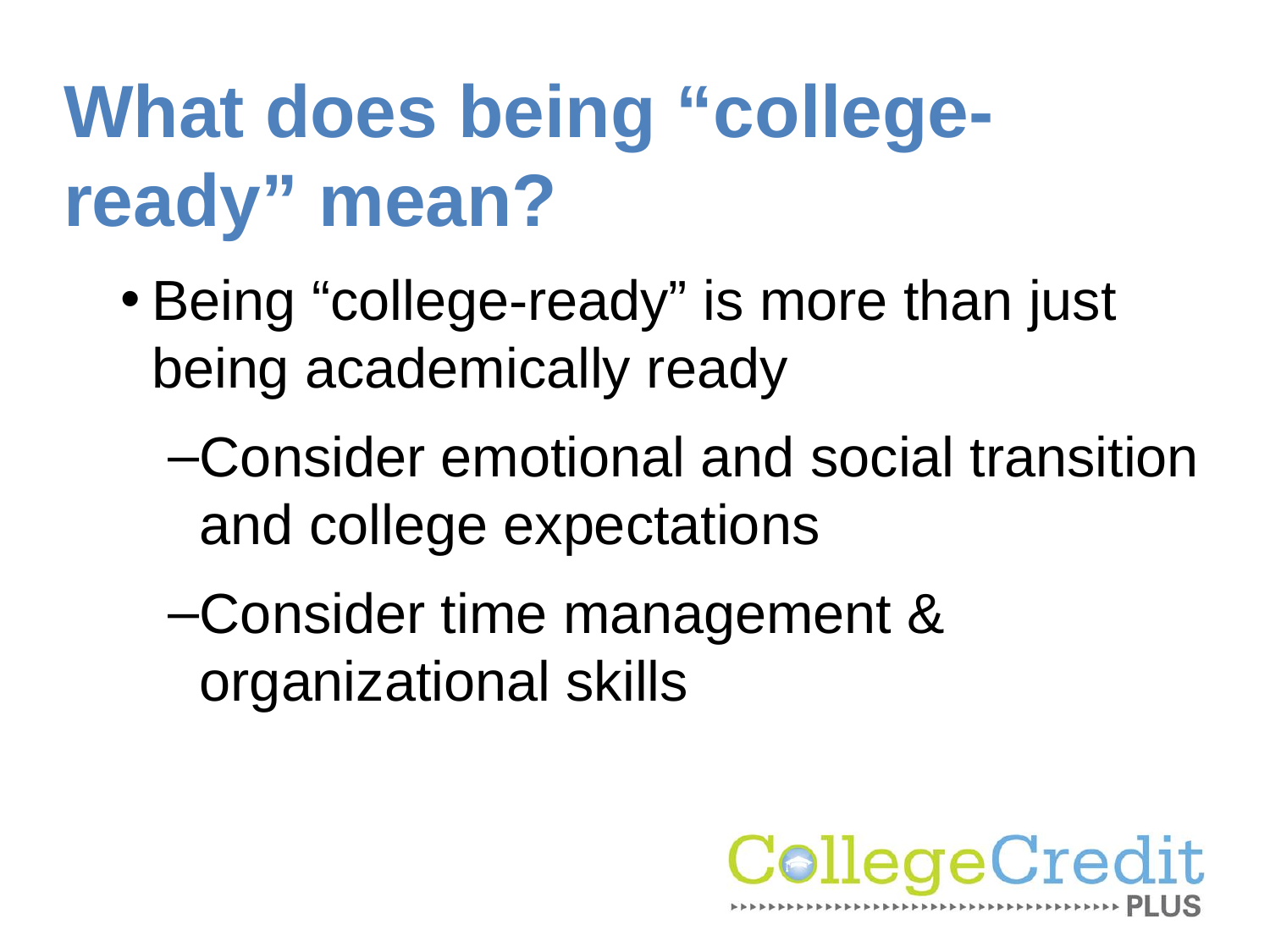

# What does being “college-ready” mean?
Being “college-ready” is more than just being academically ready
Consider emotional and social transition and college expectations
Consider time management & organizational skills